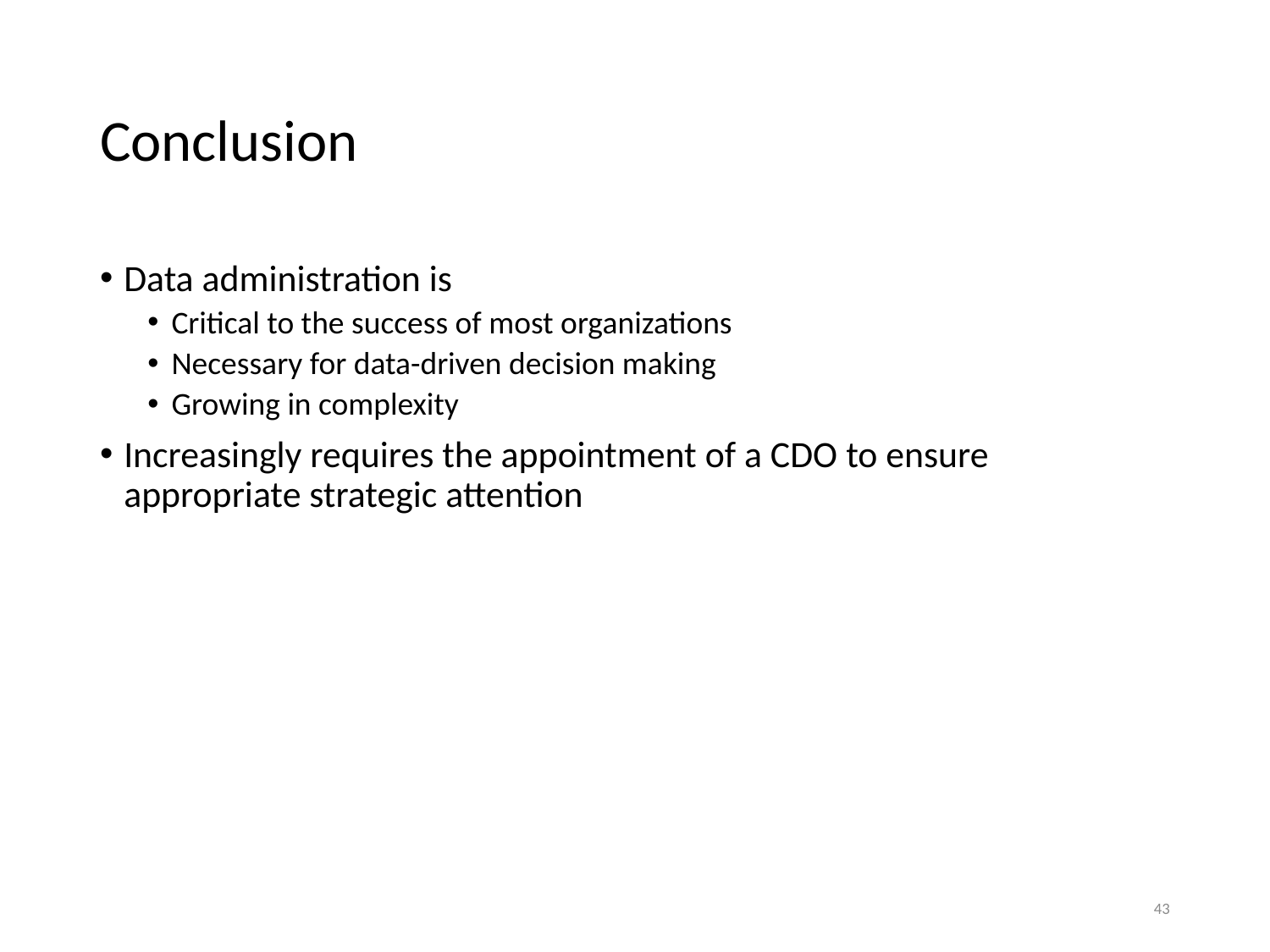

# Conclusion
Data administration is
Critical to the success of most organizations
Necessary for data-driven decision making
Growing in complexity
Increasingly requires the appointment of a CDO to ensure appropriate strategic attention

43